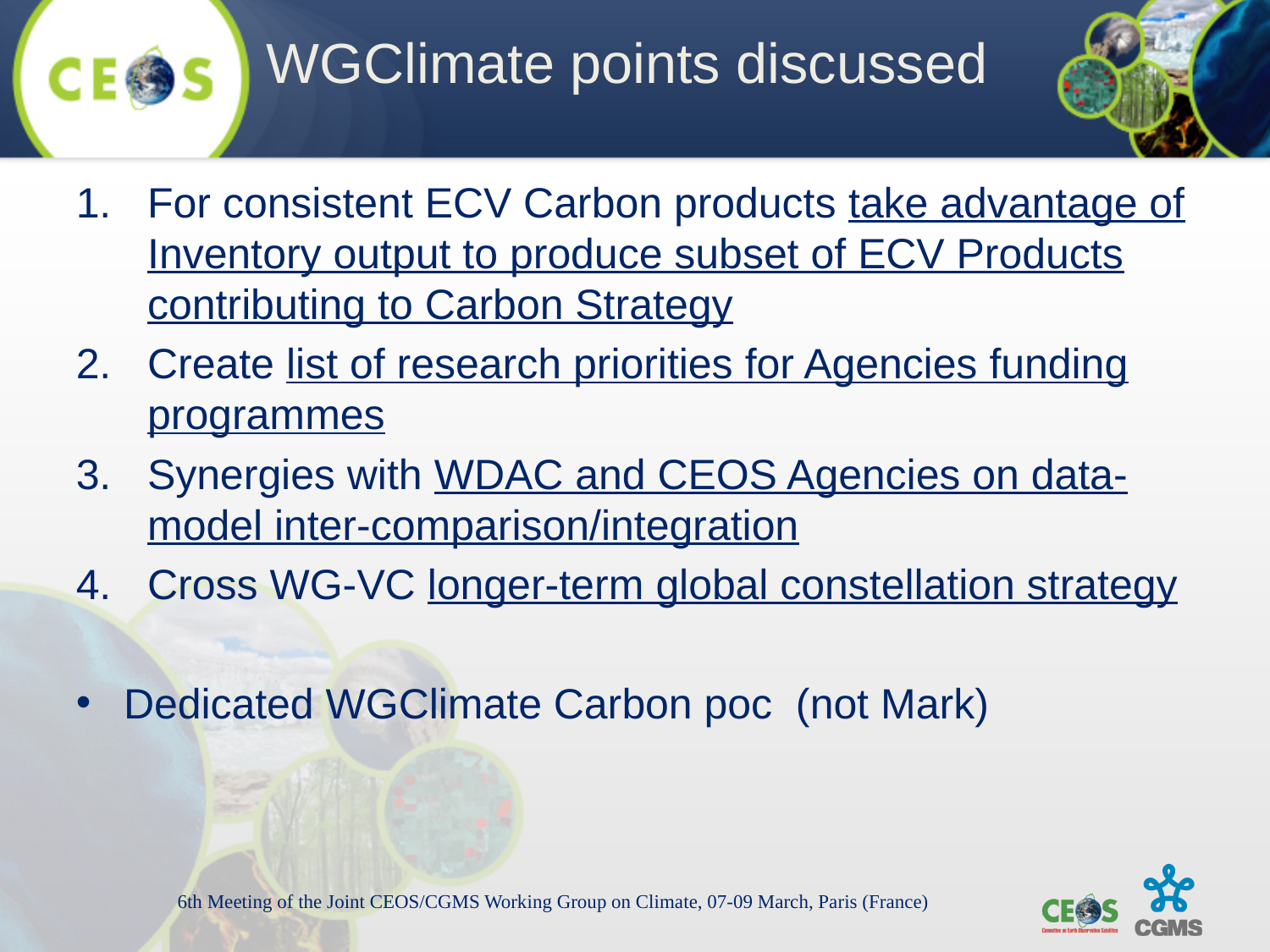

# WGClimate points discussed
For consistent ECV Carbon products take advantage of Inventory output to produce subset of ECV Products contributing to Carbon Strategy
Create list of research priorities for Agencies funding programmes
Synergies with WDAC and CEOS Agencies on data-model inter-comparison/integration
Cross WG-VC longer-term global constellation strategy

Dedicated WGClimate Carbon poc  (not Mark)

6th Meeting of the Joint CEOS/CGMS Working Group on Climate, 07-09 March, Paris (France)